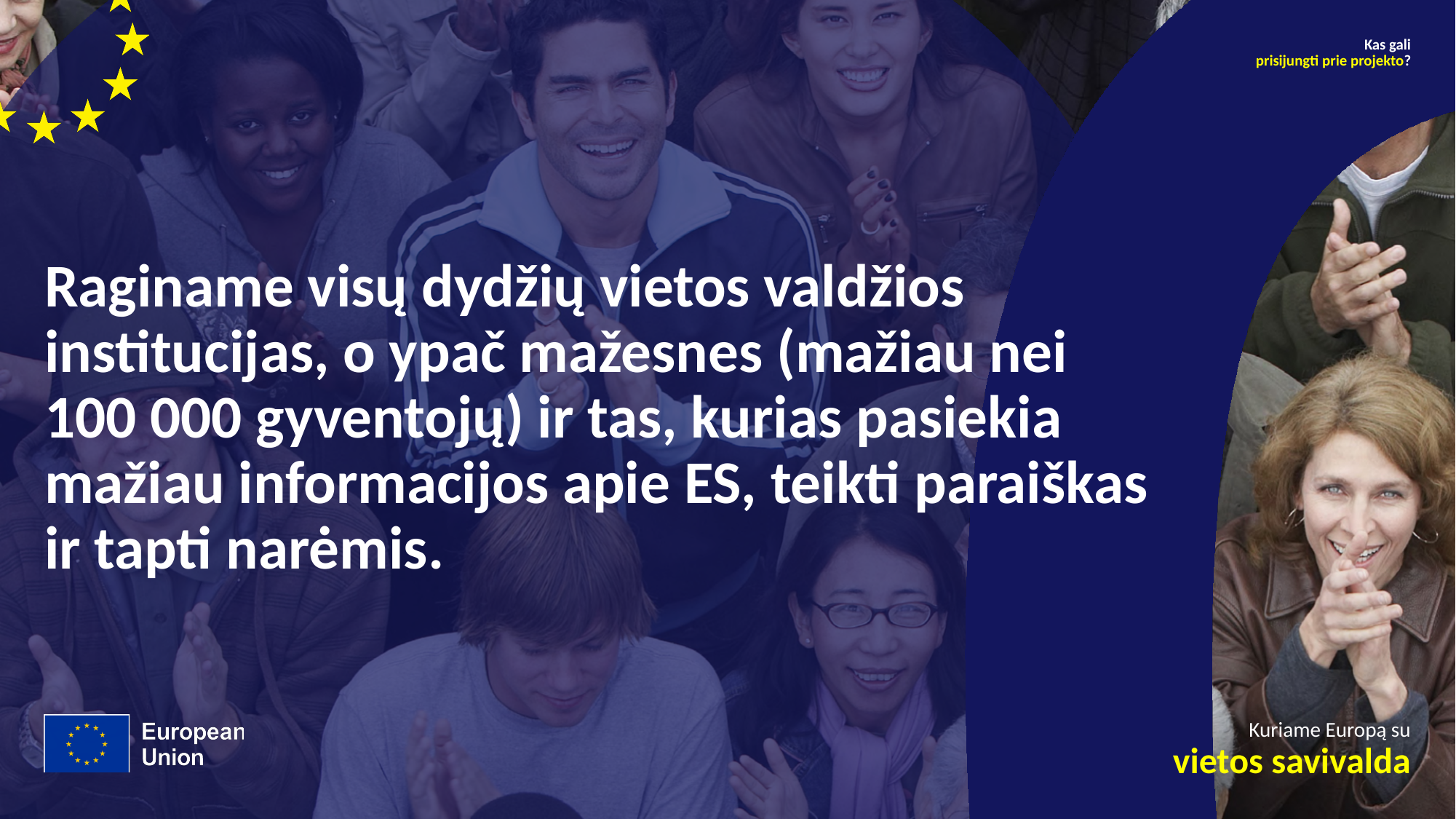

Kas gali
prisijungti prie projekto?
# Raginame visų dydžių vietos valdžios institucijas, o ypač mažesnes (mažiau nei 100 000 gyventojų) ir tas, kurias pasiekia mažiau informacijos apie ES, teikti paraiškas ir tapti narėmis.
Kuriame Europą su
vietos savivalda